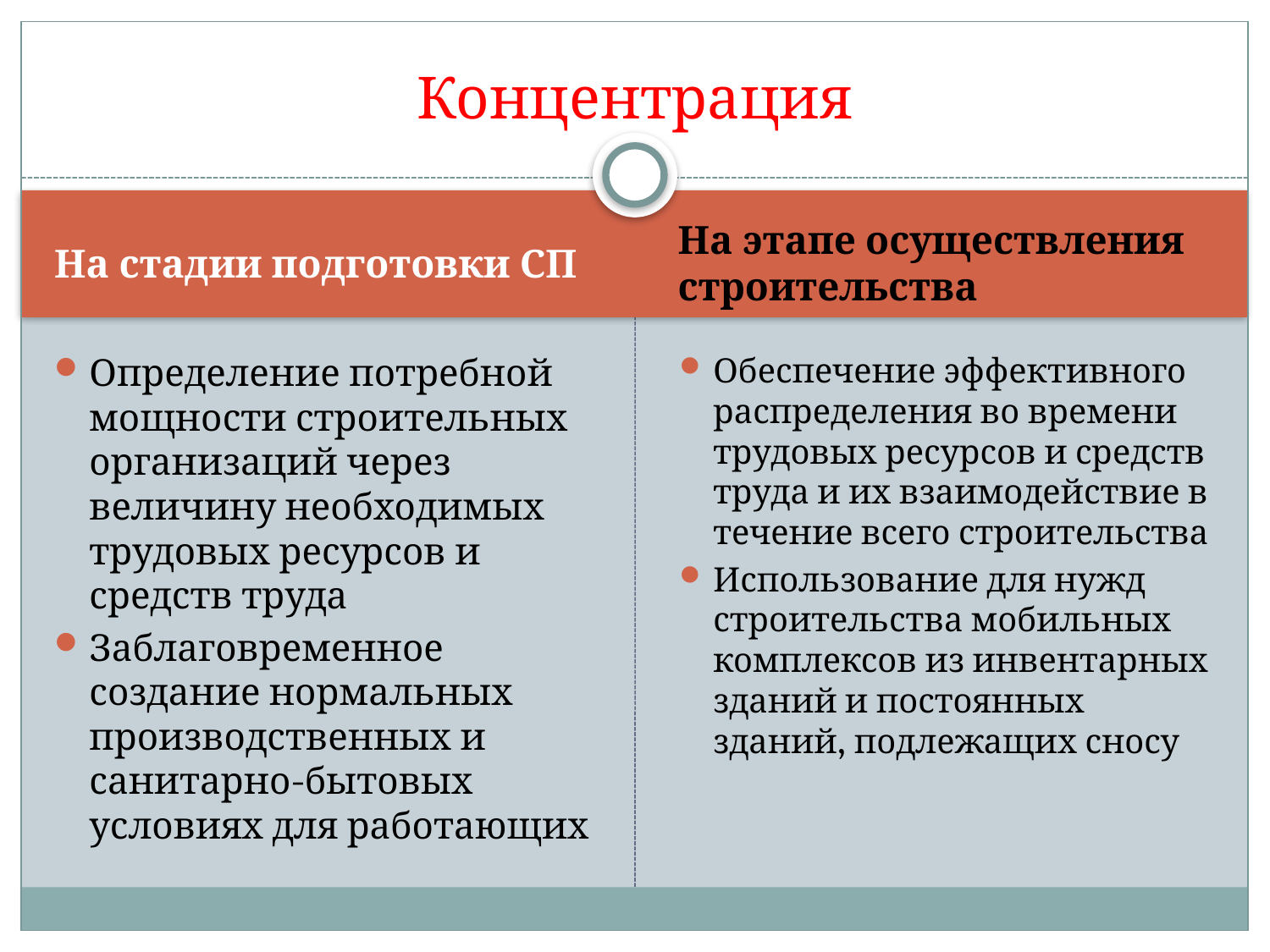

# Концентрация
На стадии подготовки СП
На этапе осуществления строительства
Определение потребной мощности строительных организаций через величину необходимых трудовых ресурсов и средств труда
Заблаговременное создание нормальных производственных и санитарно-бытовых условиях для работающих
Обеспечение эффективного распределения во времени трудовых ресурсов и средств труда и их взаимодействие в течение всего строительства
Использование для нужд строительства мобильных комплексов из инвентарных зданий и постоянных зданий, подлежащих сносу